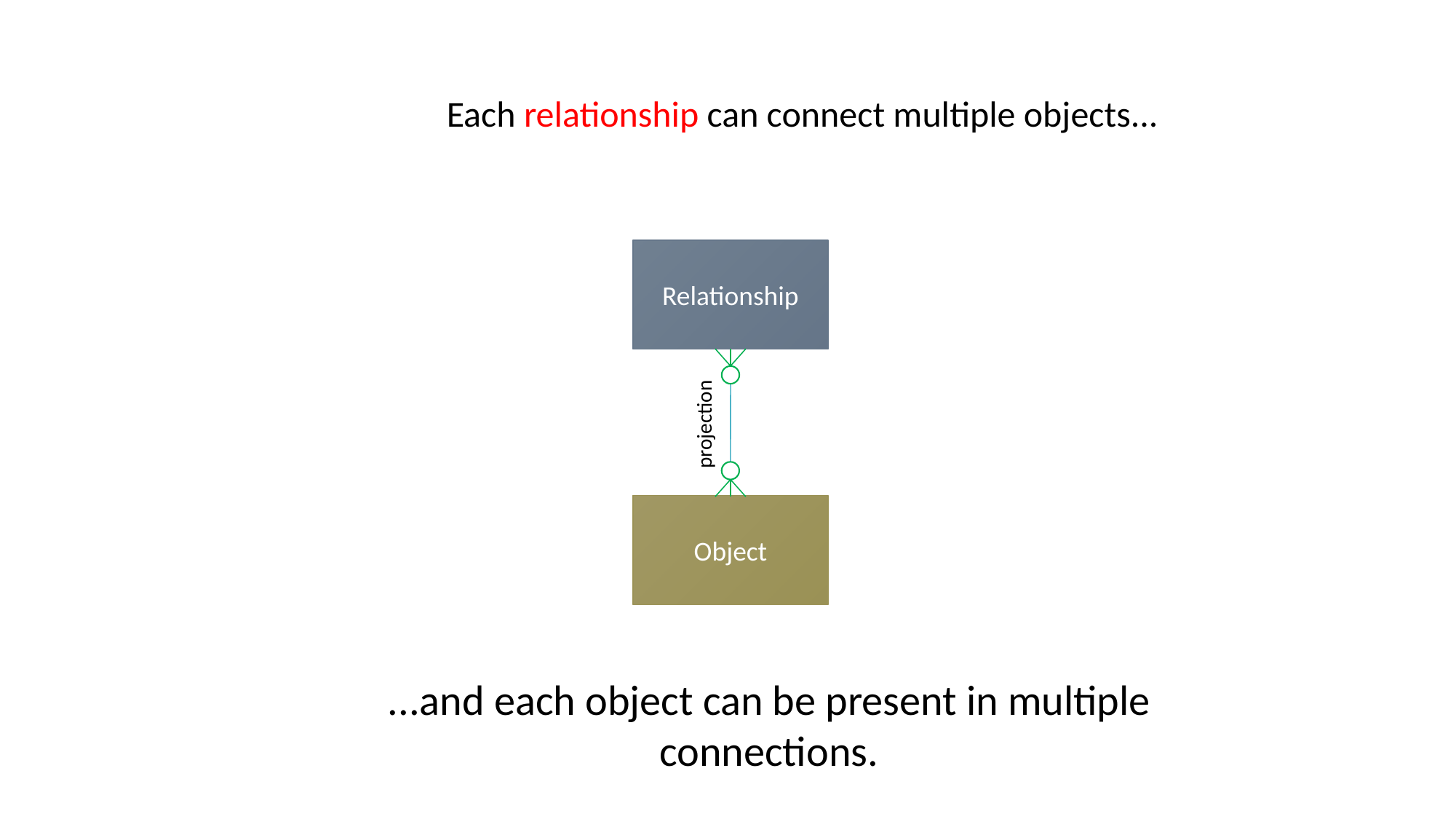

Each relationship can connect multiple objects...
Relationship

projection

Object
...and each object can be present in multiple connections.